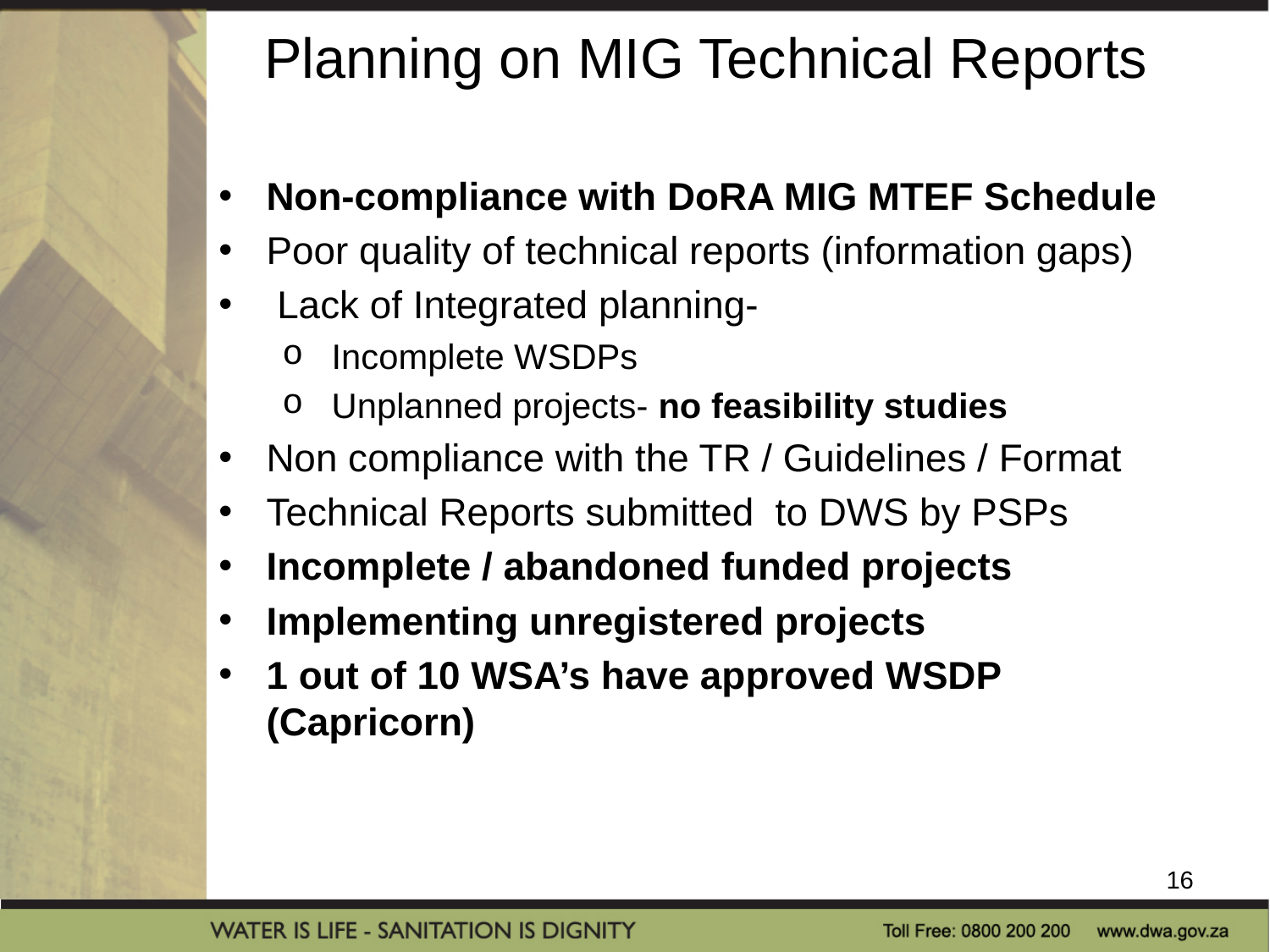

# Planning on MIG Technical Reports
Non-compliance with DoRA MIG MTEF Schedule
Poor quality of technical reports (information gaps)
 Lack of Integrated planning-
 Incomplete WSDPs
 Unplanned projects- no feasibility studies
Non compliance with the TR / Guidelines / Format
Technical Reports submitted  to DWS by PSPs
Incomplete / abandoned funded projects
Implementing unregistered projects
1 out of 10 WSA’s have approved WSDP  (Capricorn)

16